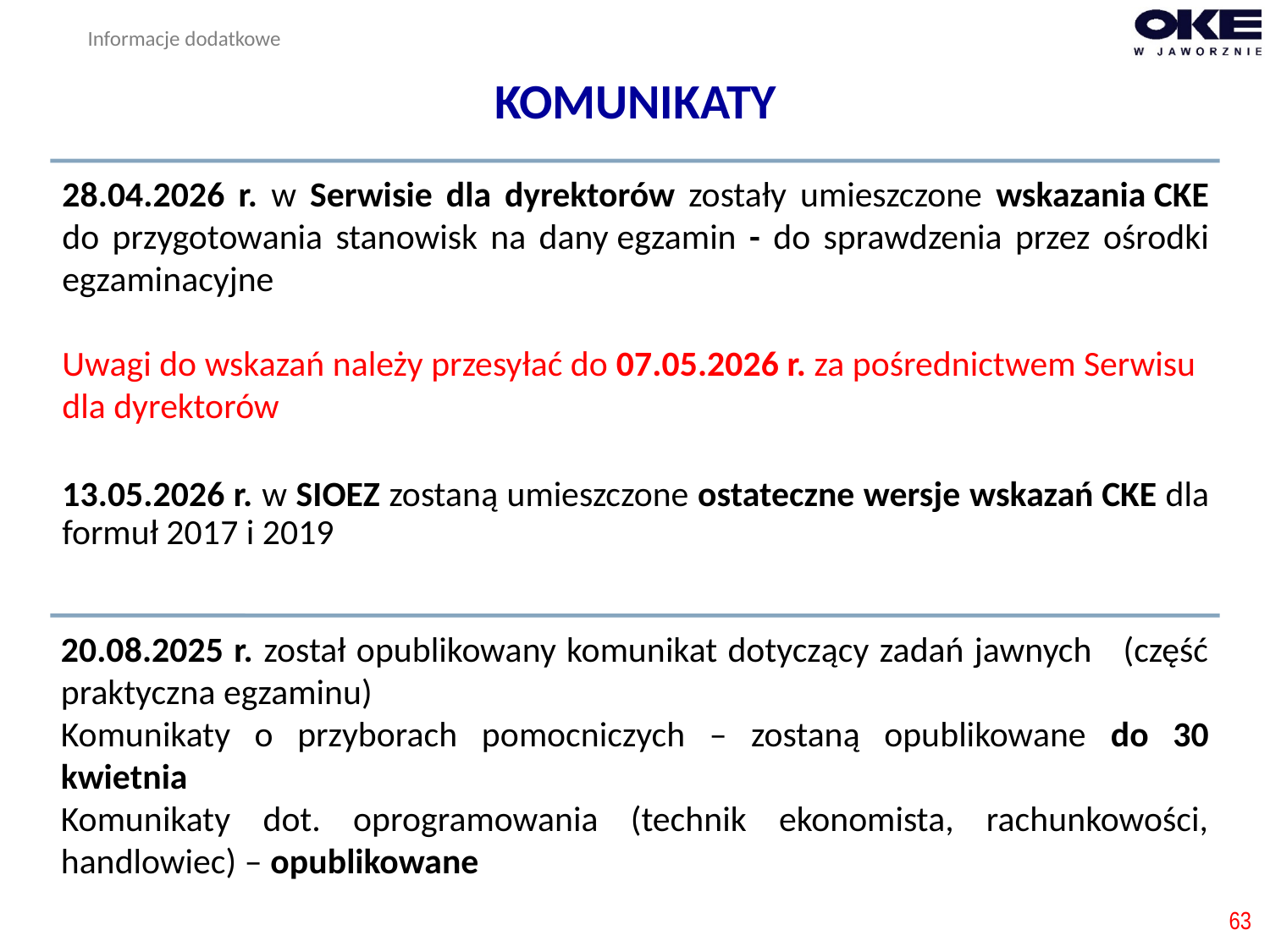

Informacje dodatkowe
KOMUNIKATY
28.04.2026 r. w Serwisie dla dyrektorów zostały umieszczone wskazania CKE do przygotowania stanowisk na dany egzamin - do sprawdzenia przez ośrodki egzaminacyjne

Uwagi do wskazań należy przesyłać do 07.05.2026 r. za pośrednictwem Serwisu dla dyrektorów

13.05.2026 r. w SIOEZ zostaną umieszczone ostateczne wersje wskazań CKE dla formuł 2017 i 2019
20.08.2025 r. został opublikowany komunikat dotyczący zadań jawnych   (część praktyczna egzaminu)
Komunikaty o przyborach pomocniczych – zostaną opublikowane do 30 kwietnia
Komunikaty dot. oprogramowania (technik ekonomista, rachunkowości, handlowiec) – opublikowane
63